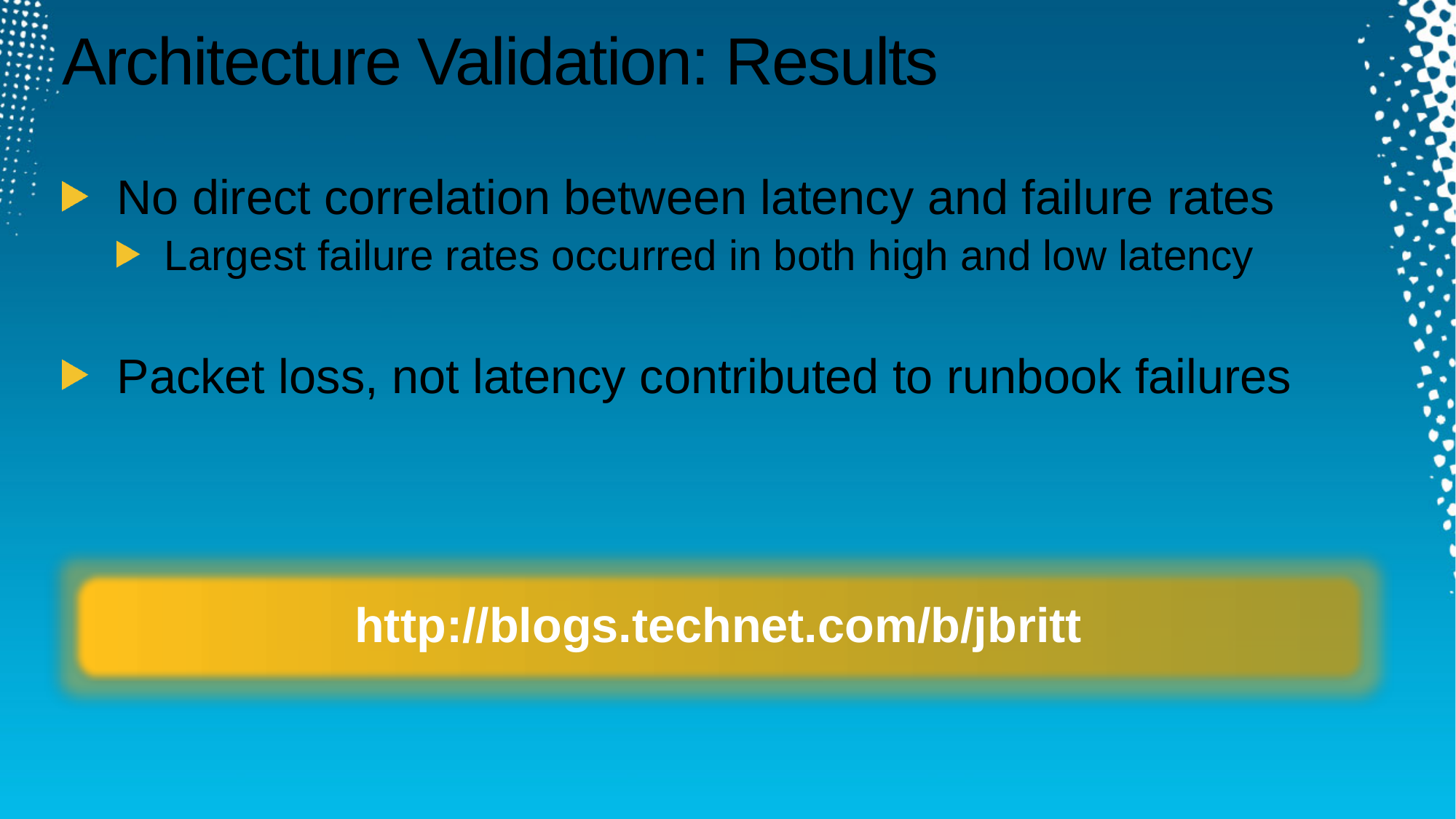

http://blogs.technet.com/b/jbritt
# Architecture Validation: Results
No direct correlation between latency and failure rates
Largest failure rates occurred in both high and low latency

Packet loss, not latency contributed to runbook failures